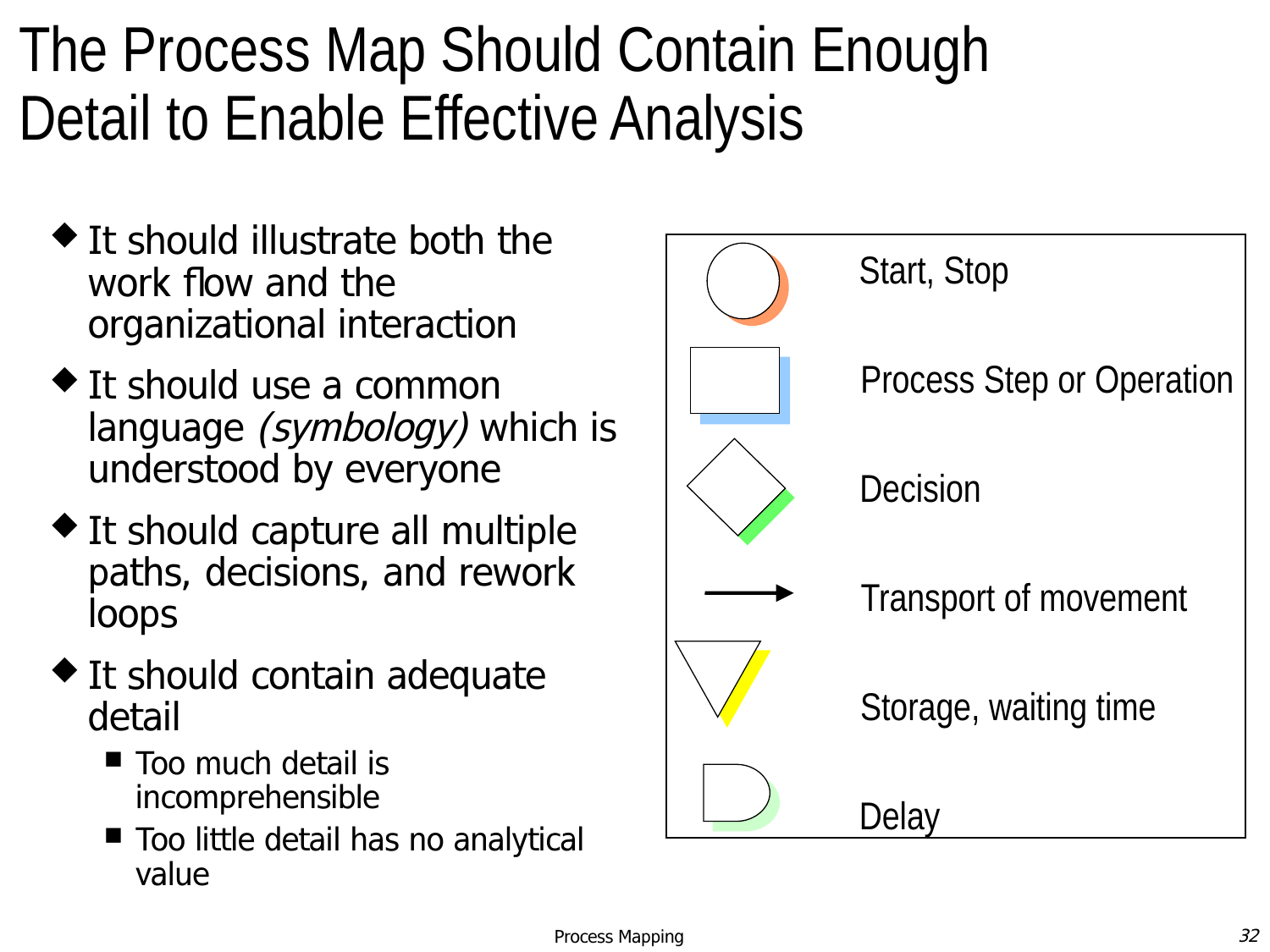

# The Process Map Should Contain Enough Detail to Enable Effective Analysis
It should illustrate both the work flow and the organizational interaction
It should use a common language (symbology) which is understood by everyone
It should capture all multiple paths, decisions, and rework loops
It should contain adequate detail
Too much detail is incomprehensible
Too little detail has no analytical value

Start, Stop

Process Step or Operation

Decision
Transport of movement

Storage, waiting time

Delay

Process Mapping
32